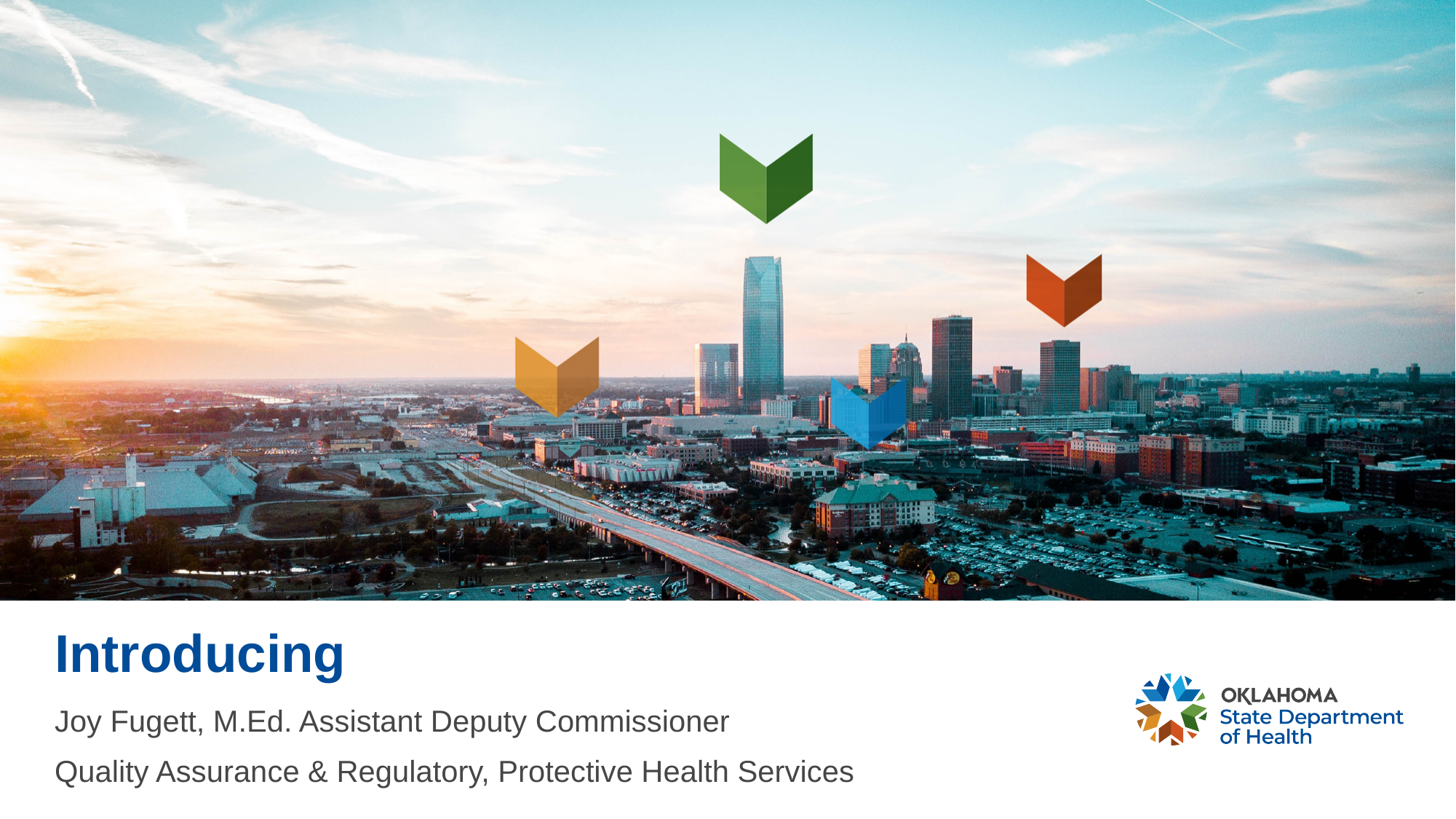

# Introducing
Joy Fugett, M.Ed. Assistant Deputy Commissioner
Quality Assurance & Regulatory, Protective Health Services